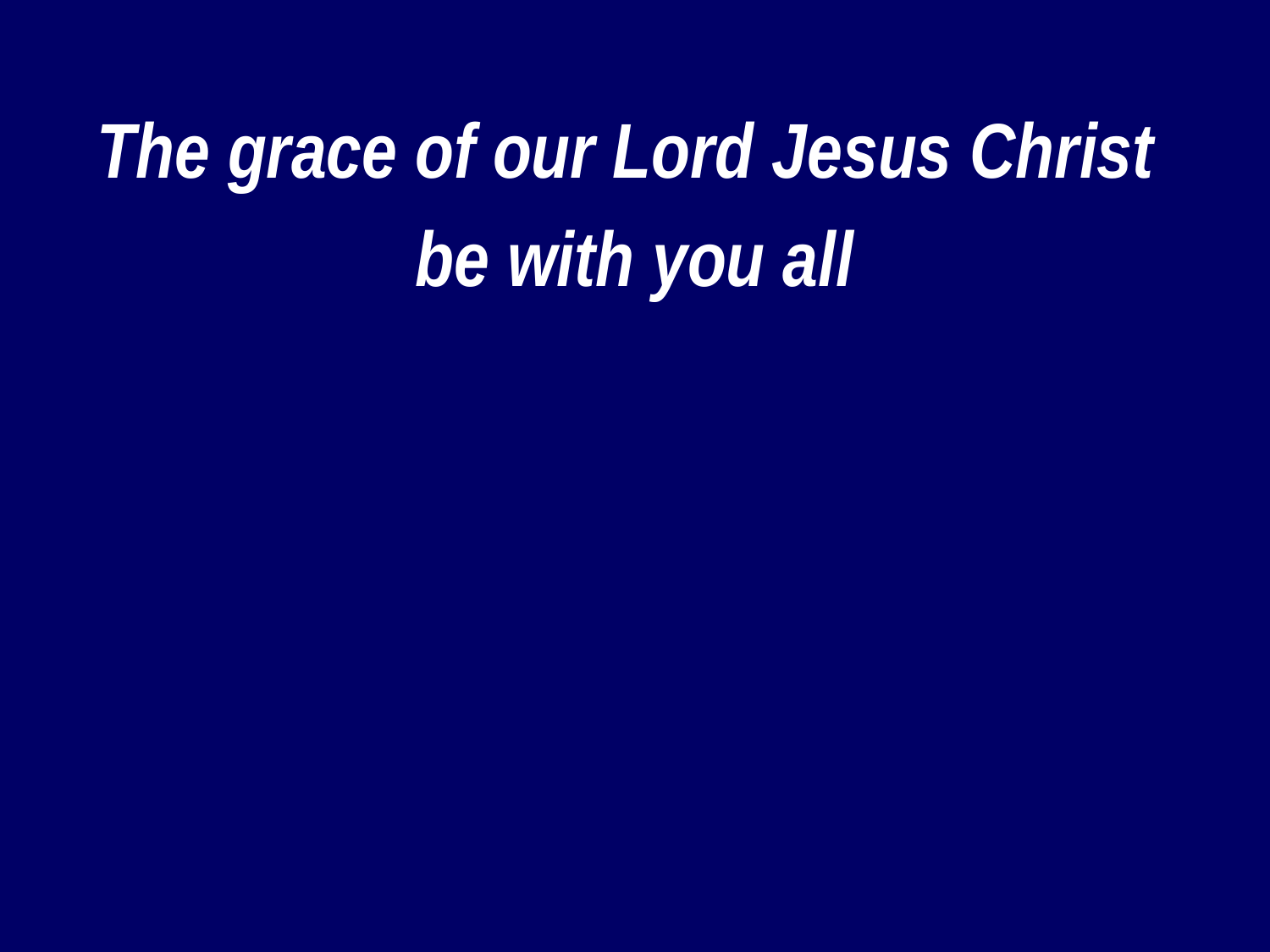

The grace of our Lord Jesus Christ
be with you all